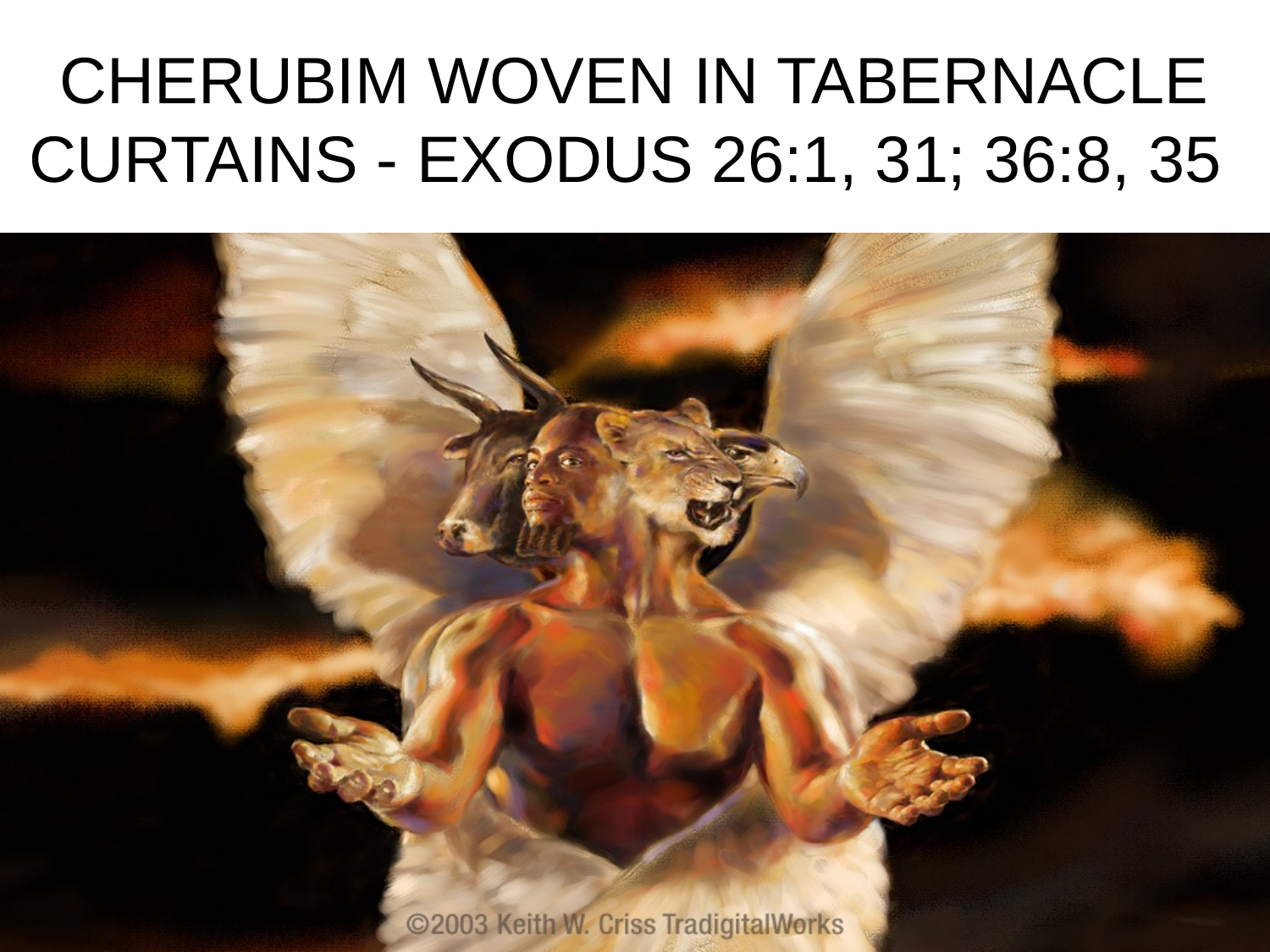

# CHERUBIM WOVEN IN TABERNACLE CURTAINS - EXODUS 26:1, 31; 36:8, 35